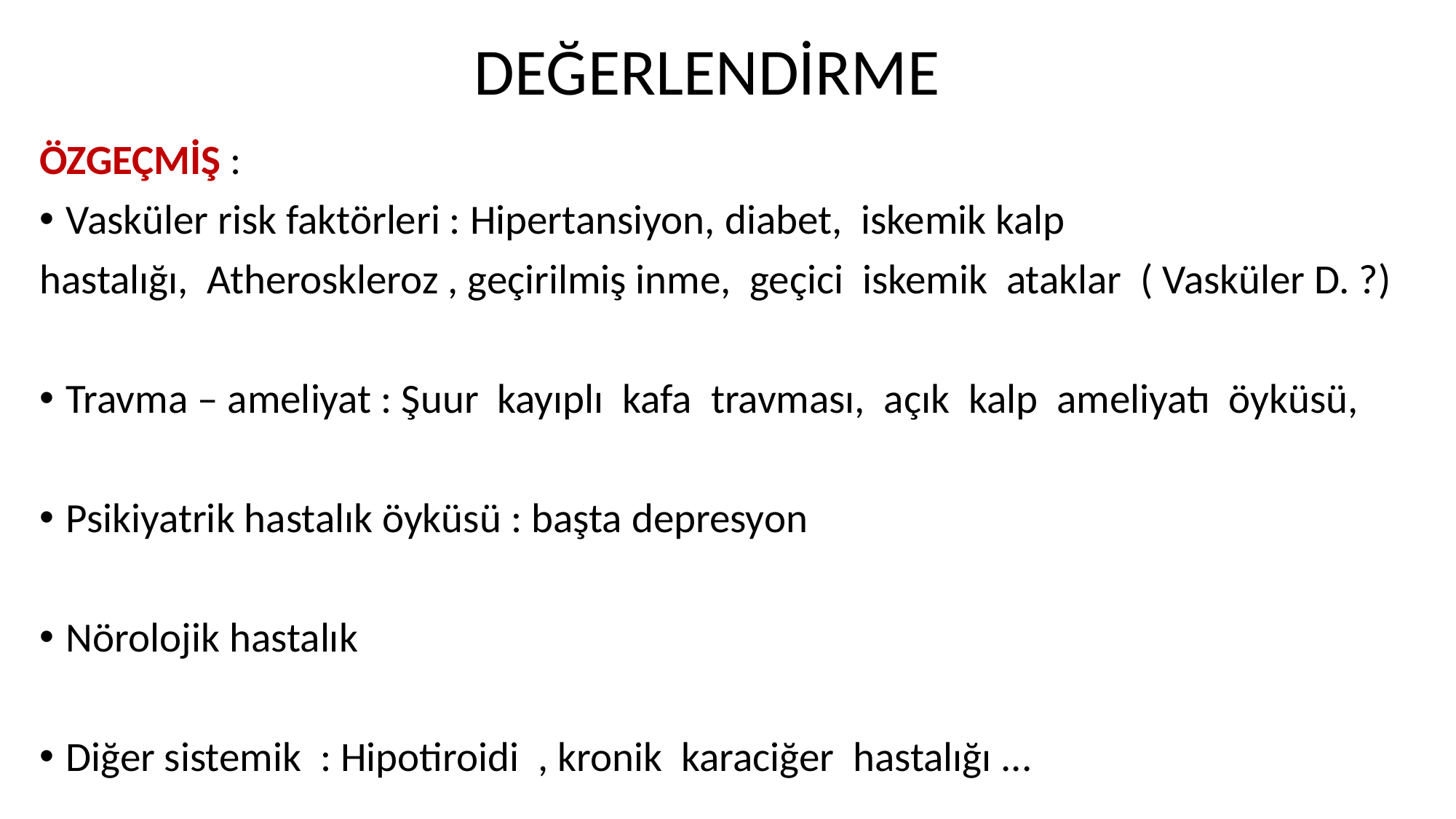

# DEĞERLENDİRME
ÖZGEÇMİŞ :
Vasküler risk faktörleri : Hipertansiyon, diabet,  iskemik kalp
hastalığı,  Atheroskleroz , geçirilmiş inme,  geçici  iskemik  ataklar  ( Vasküler D. ?)

Travma – ameliyat : Şuur  kayıplı  kafa  travması,  açık  kalp  ameliyatı  öyküsü,

Psikiyatrik hastalık öyküsü : başta depresyon

Nörolojik hastalık

Diğer sistemik  : Hipotiroidi  , kronik  karaciğer  hastalığı ...